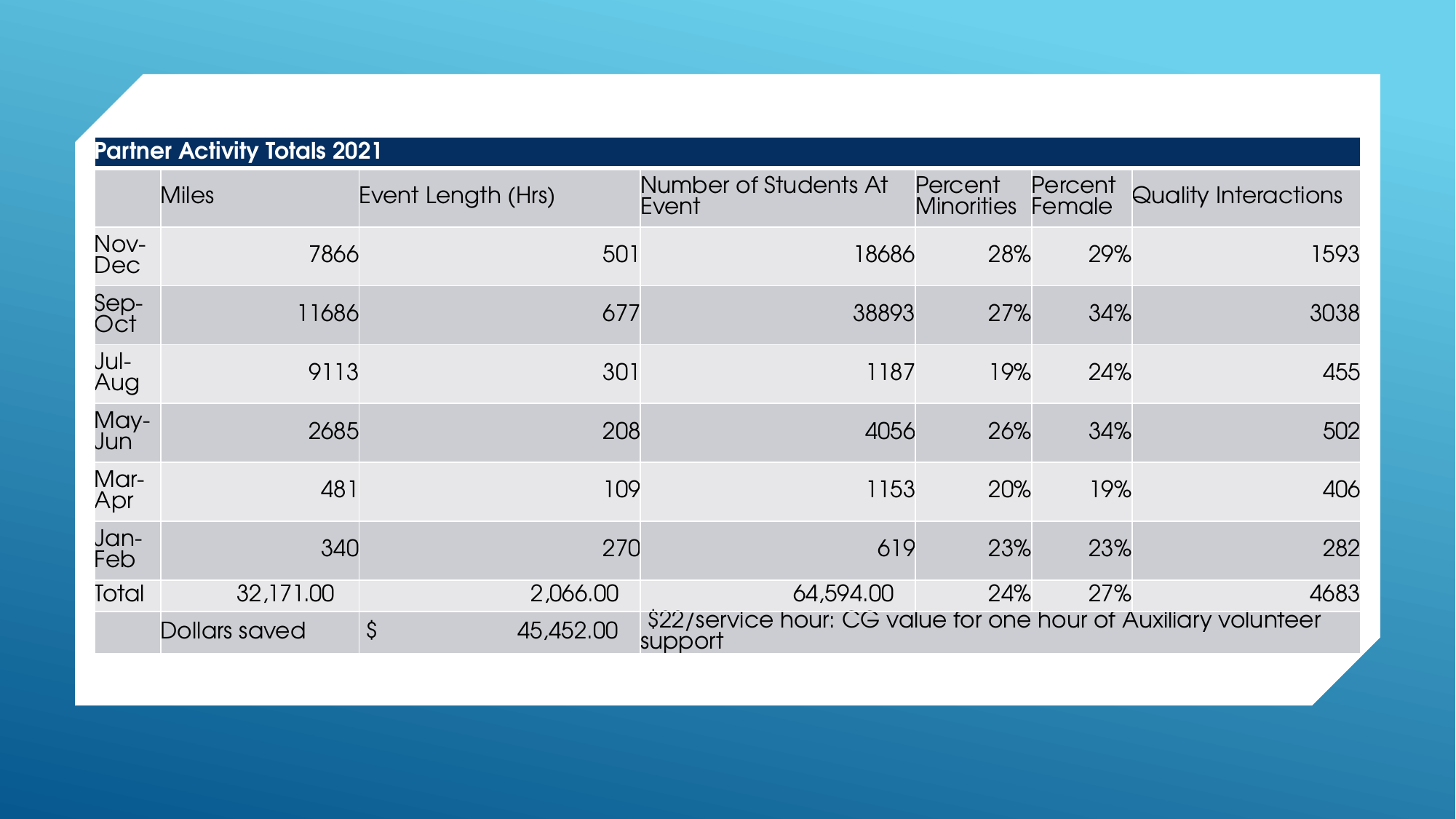

| Partner Activity Totals 2021 |  |  |  |  |  |  |
| --- | --- | --- | --- | --- | --- | --- |
|  | Miles | Event Length (Hrs) | Number of Students At Event | Percent Minorities | Percent Female | Quality Interactions |
| Nov-Dec | 7866 | 501 | 18686 | 28% | 29% | 1593 |
| Sep-Oct | 11686 | 677 | 38893 | 27% | 34% | 3038 |
| Jul-Aug | 9113 | 301 | 1187 | 19% | 24% | 455 |
| May-Jun | 2685 | 208 | 4056 | 26% | 34% | 502 |
| Mar-Apr | 481 | 109 | 1153 | 20% | 19% | 406 |
| Jan-Feb | 340 | 270 | 619 | 23% | 23% | 282 |
| Total | 32,171.00 | 2,066.00 | 64,594.00 | 24% | 27% | 4683 |
|  | Dollars saved | $                      45,452.00 | $22/service hour: CG value for one hour of Auxiliary volunteer support |  |  |  |